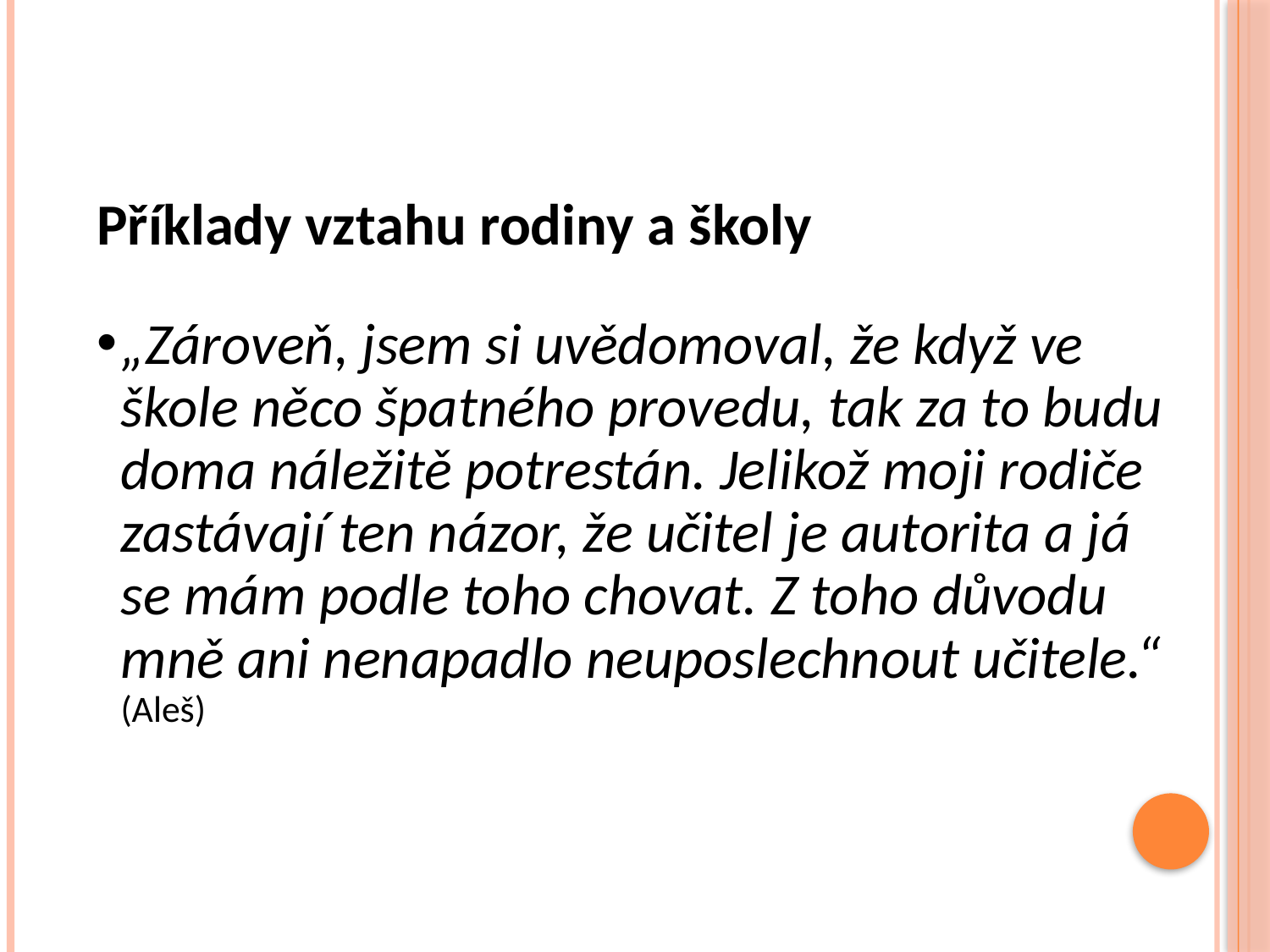

# Příklady vztahu rodiny a školy
„Zároveň, jsem si uvědomoval, že když ve škole něco špatného provedu, tak za to budu doma náležitě potrestán. Jelikož moji rodiče zastávají ten názor, že učitel je autorita a já se mám podle toho chovat. Z toho důvodu mně ani nenapadlo neuposlechnout učitele.“ (Aleš)